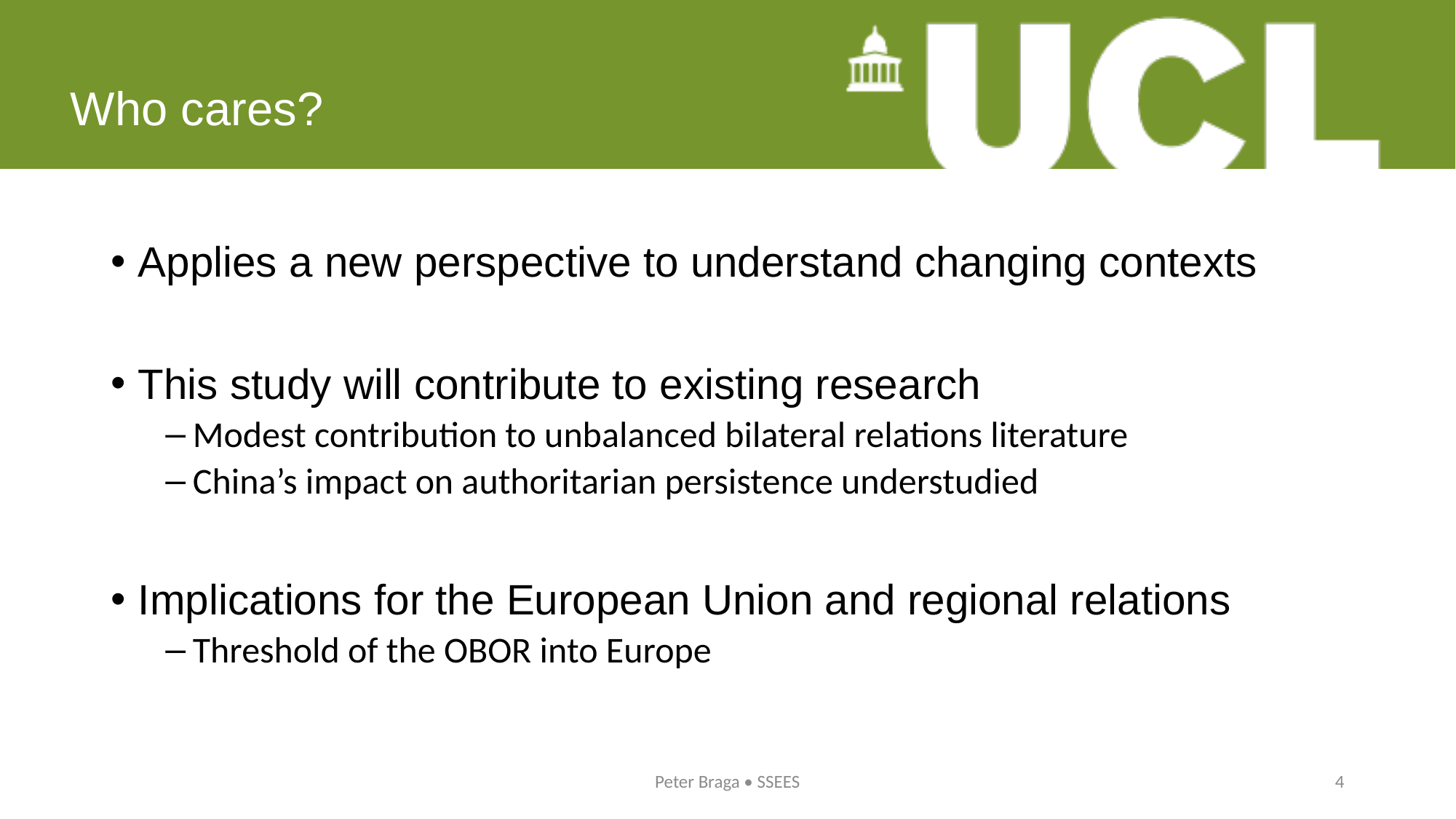

# Who cares?
Applies a new perspective to understand changing contexts

This study will contribute to existing research
Modest contribution to unbalanced bilateral relations literature
China’s impact on authoritarian persistence understudied

Implications for the European Union and regional relations
Threshold of the OBOR into Europe
Peter Braga • SSEES
4